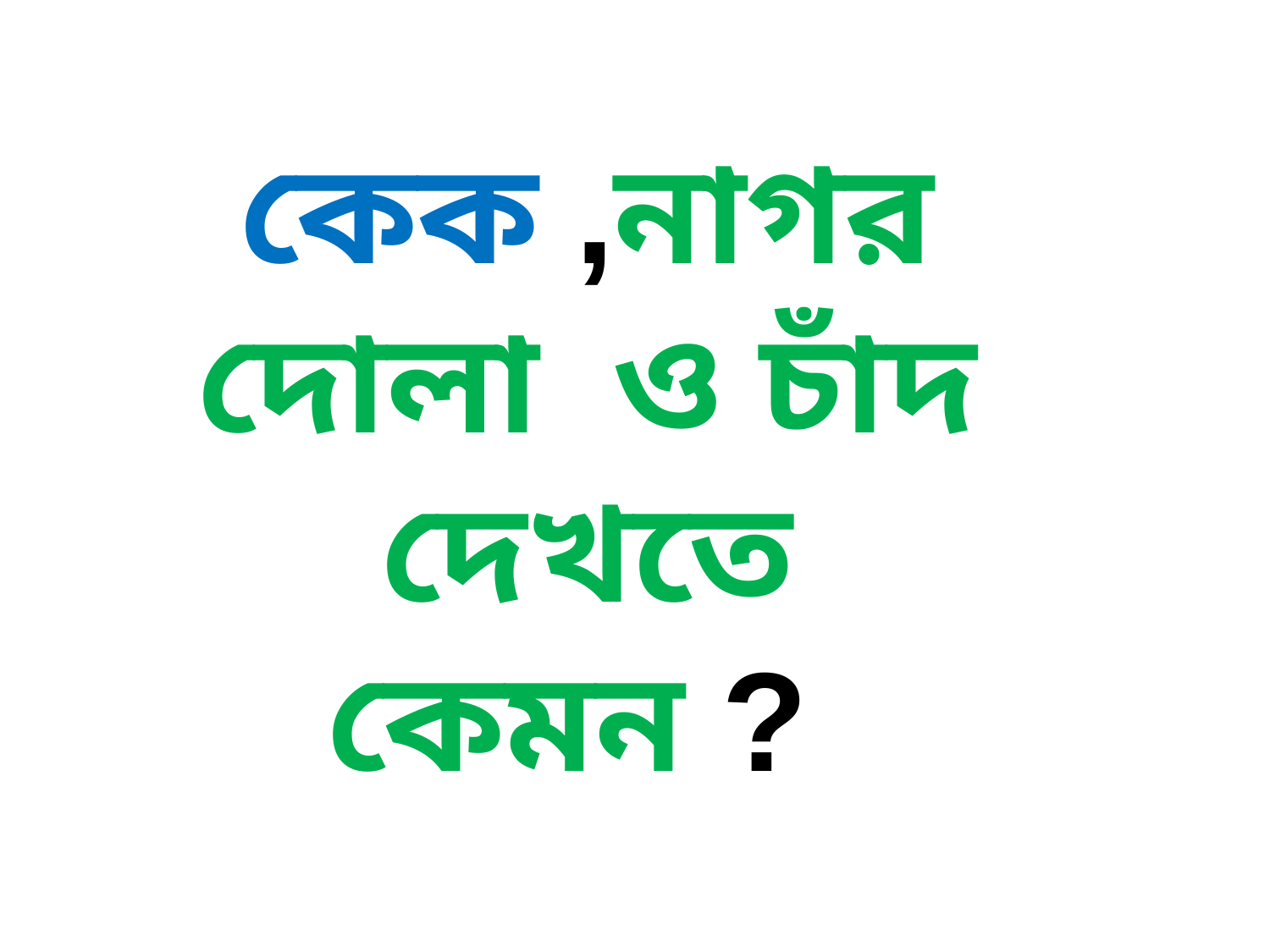

কেক ,নাগর দোলা  ও চাঁদ দেখতে কেমন ?